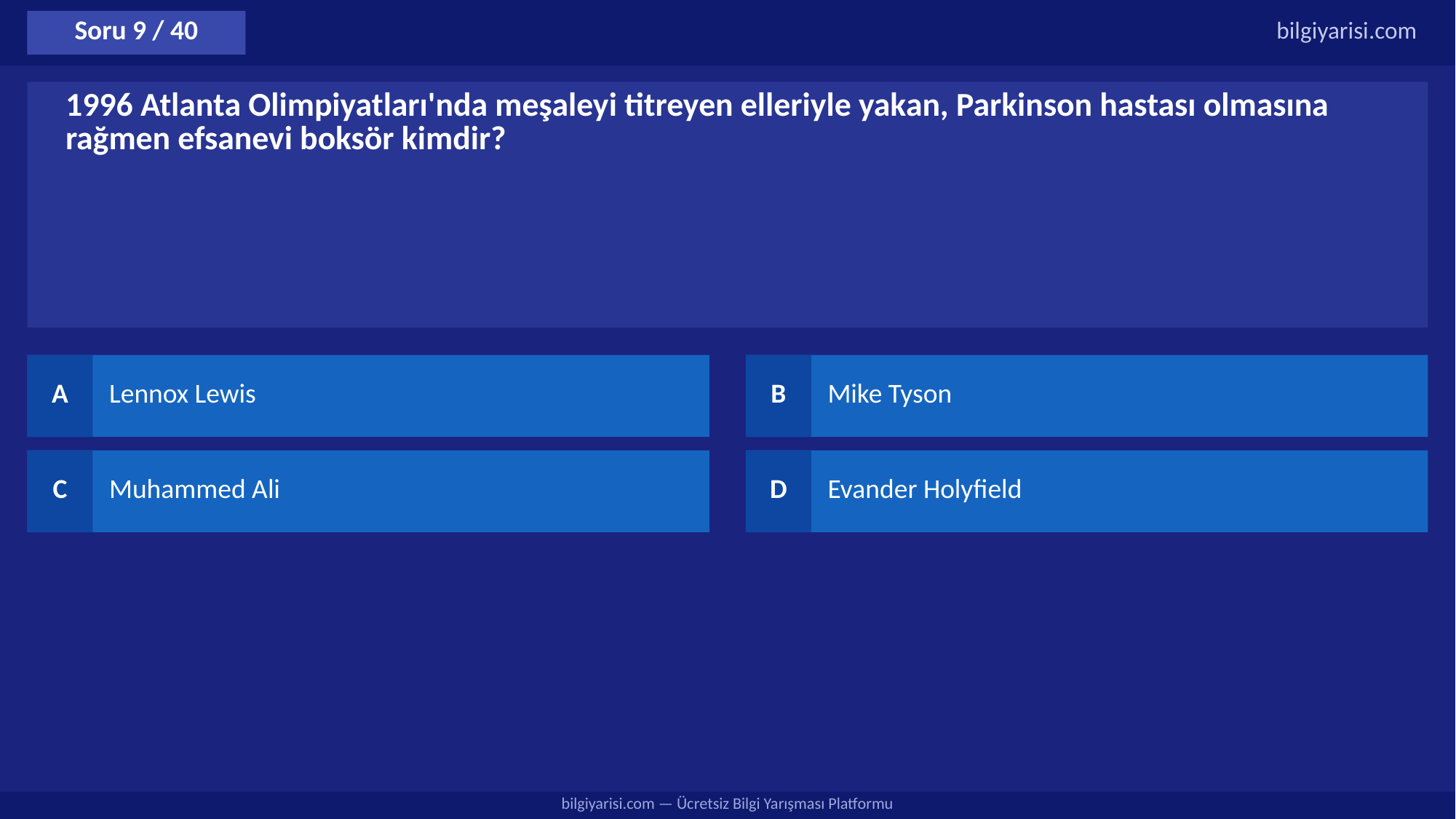

Soru 9 / 40
bilgiyarisi.com

1996 Atlanta Olimpiyatları'nda meşaleyi titreyen elleriyle yakan, Parkinson hastası olmasına rağmen efsanevi boksör kimdir?

A
Lennox Lewis

B
Mike Tyson

C
Muhammed Ali

D
Evander Holyfield
bilgiyarisi.com — Ücretsiz Bilgi Yarışması Platformu